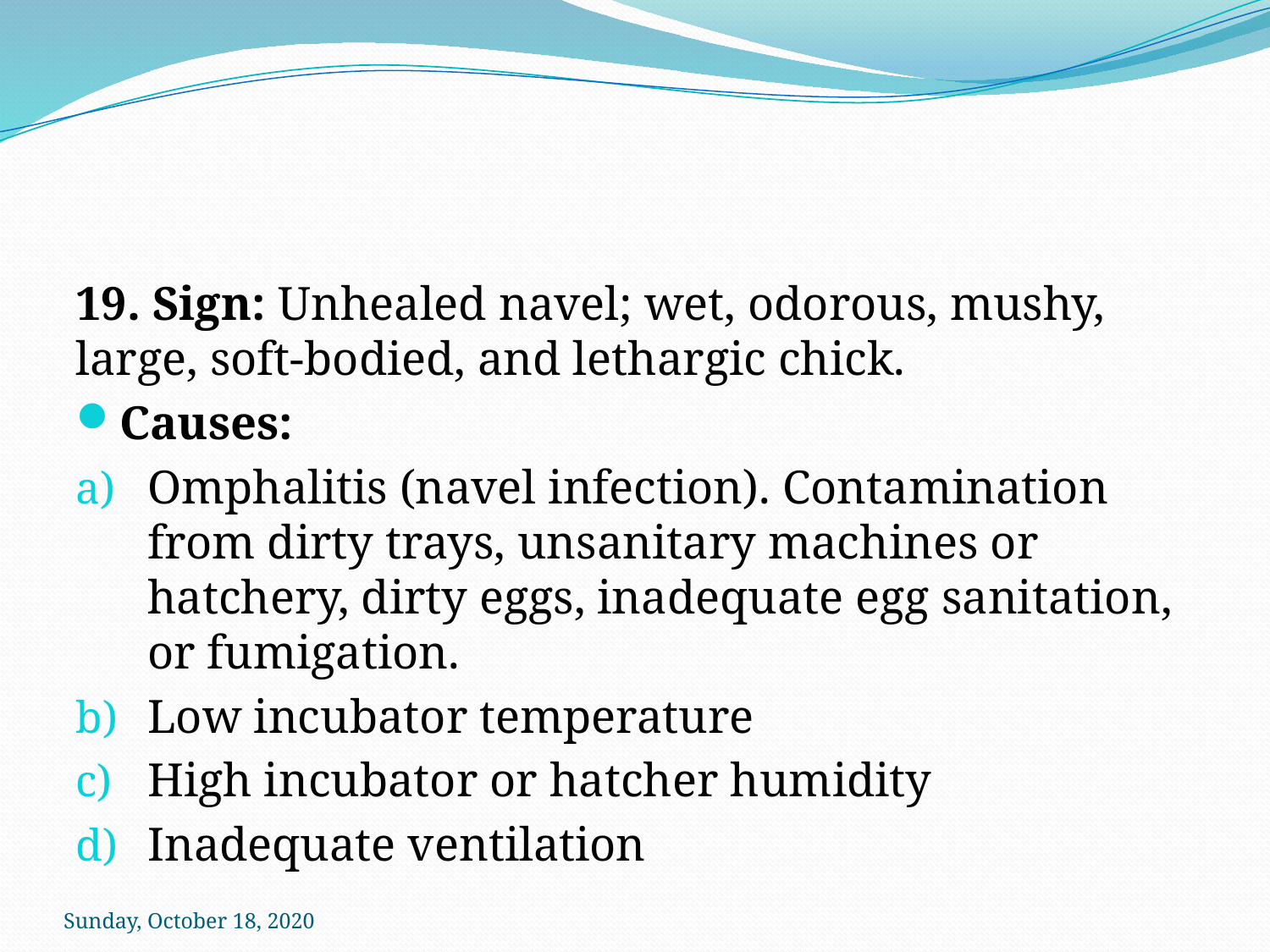

#
19. Sign: Unhealed navel; wet, odorous, mushy, large, soft-bodied, and lethargic chick.
Causes:
Omphalitis (navel infection). Contamination from dirty trays, unsanitary machines or hatchery, dirty eggs, inadequate egg sanitation, or fumigation.
Low incubator temperature
High incubator or hatcher humidity
Inadequate ventilation

Sunday, October 18, 2020